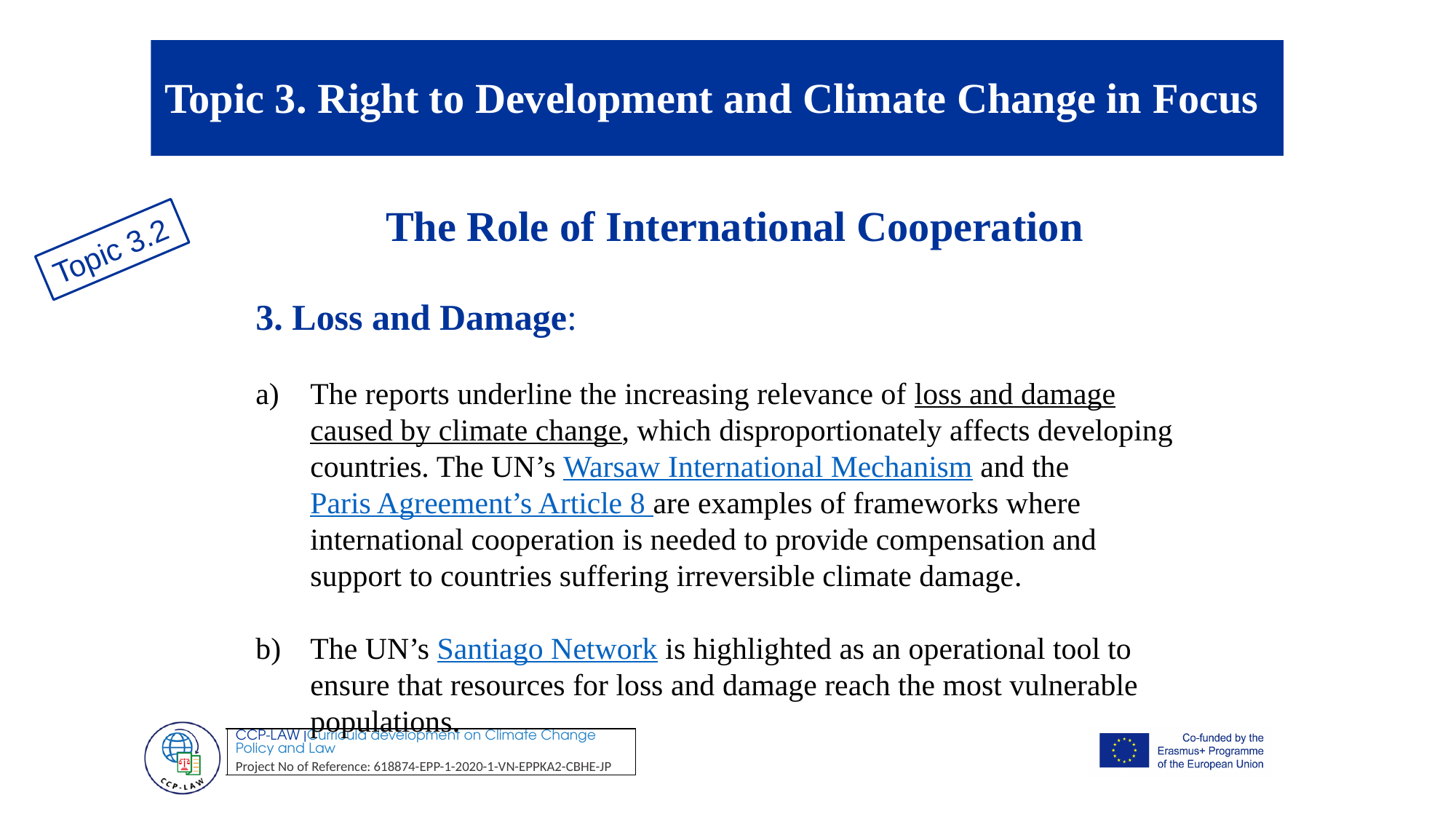

Topic 3. Right to Development and Climate Change in Focus

The Role of International Cooperation
Topic 3.2
3. Loss and Damage:

The reports underline the increasing relevance of loss and damage caused by climate change, which disproportionately affects developing countries. The UN’s Warsaw International Mechanism and the Paris Agreement’s Article 8 are examples of frameworks where international cooperation is needed to provide compensation and support to countries suffering irreversible climate damage​.

The UN’s Santiago Network is highlighted as an operational tool to ensure that resources for loss and damage reach the most vulnerable populations​.